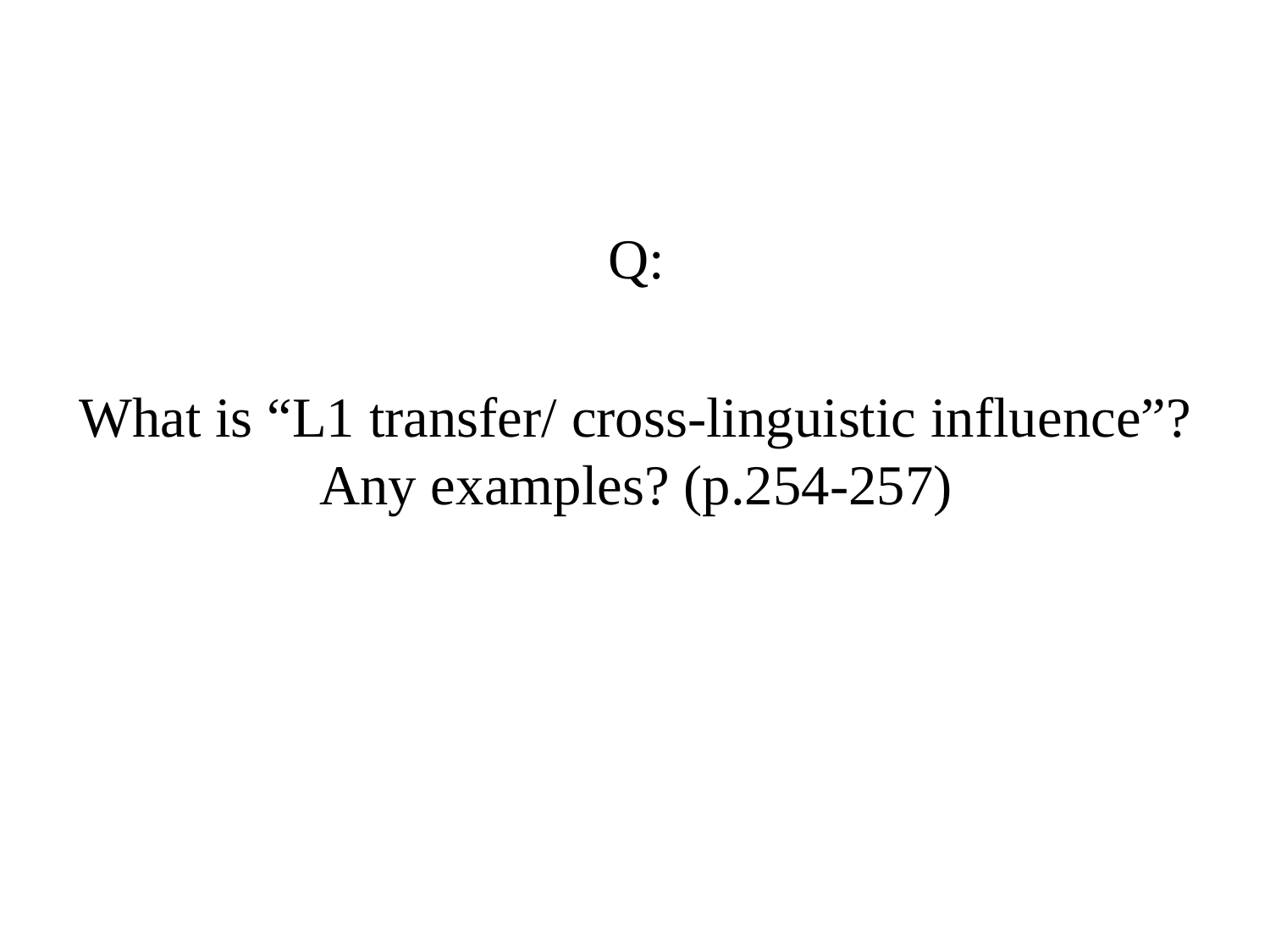

Q:

What is “L1 transfer/ cross-linguistic influence”? Any examples? (p.254-257)